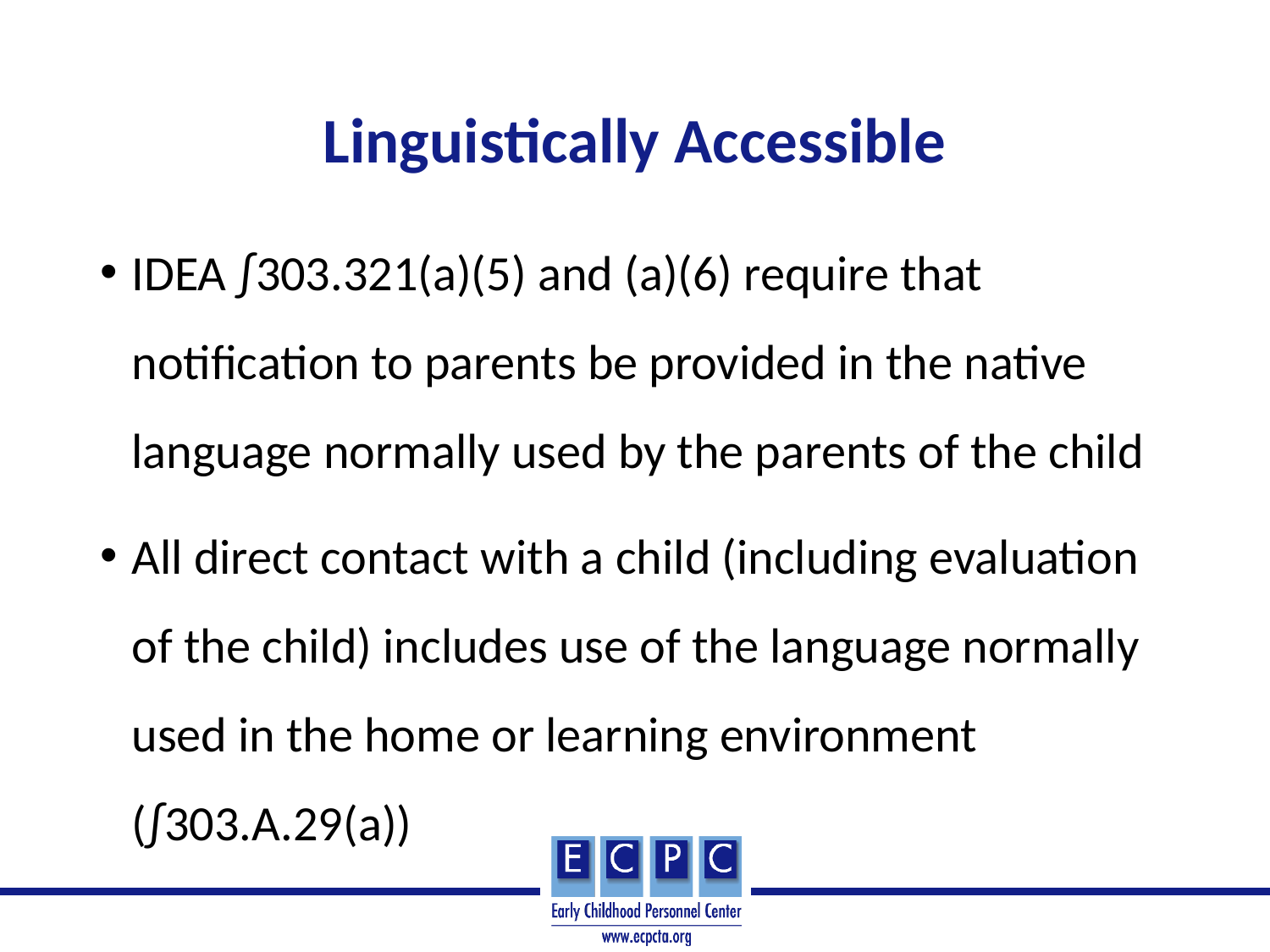

# Linguistically Accessible
IDEA ∫303.321(a)(5) and (a)(6) require that  notification to parents be provided in the native language normally used by the parents of the child
All direct contact with a child (including evaluation of the child) includes use of the language normally used in the home or learning environment (∫303.A.29(a))